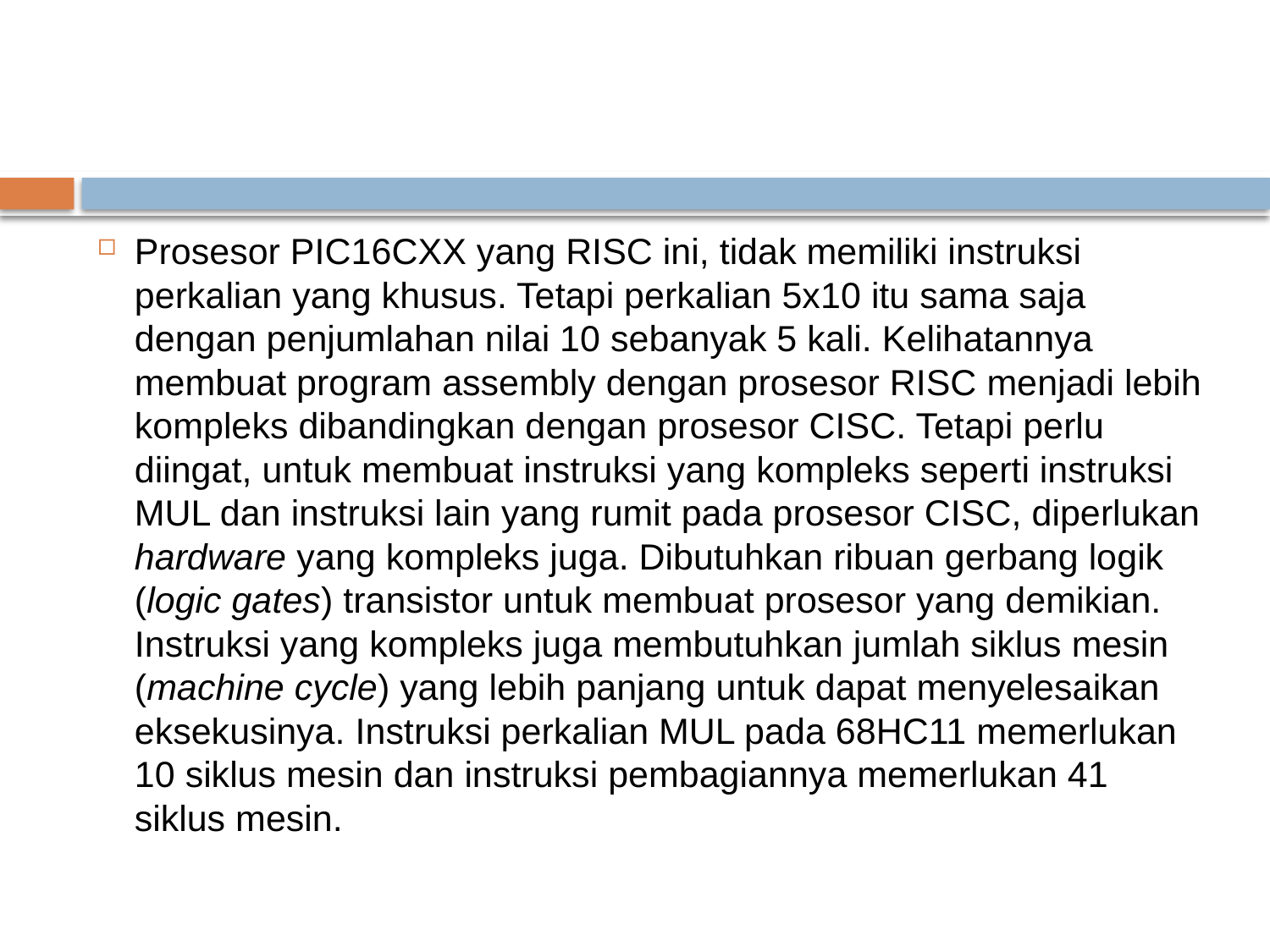

#
Prosesor PIC16CXX yang RISC ini, tidak memiliki instruksi perkalian yang khusus. Tetapi perkalian 5x10 itu sama saja dengan penjumlahan nilai 10 sebanyak 5 kali. Kelihatannya membuat program assembly dengan prosesor RISC menjadi lebih kompleks dibandingkan dengan prosesor CISC. Tetapi perlu diingat, untuk membuat instruksi yang kompleks seperti instruksi MUL dan instruksi lain yang rumit pada prosesor CISC, diperlukan hardware yang kompleks juga. Dibutuhkan ribuan gerbang logik (logic gates) transistor untuk membuat prosesor yang demikian. Instruksi yang kompleks juga membutuhkan jumlah siklus mesin (machine cycle) yang lebih panjang untuk dapat menyelesaikan eksekusinya. Instruksi perkalian MUL pada 68HC11 memerlukan 10 siklus mesin dan instruksi pembagiannya memerlukan 41 siklus mesin.